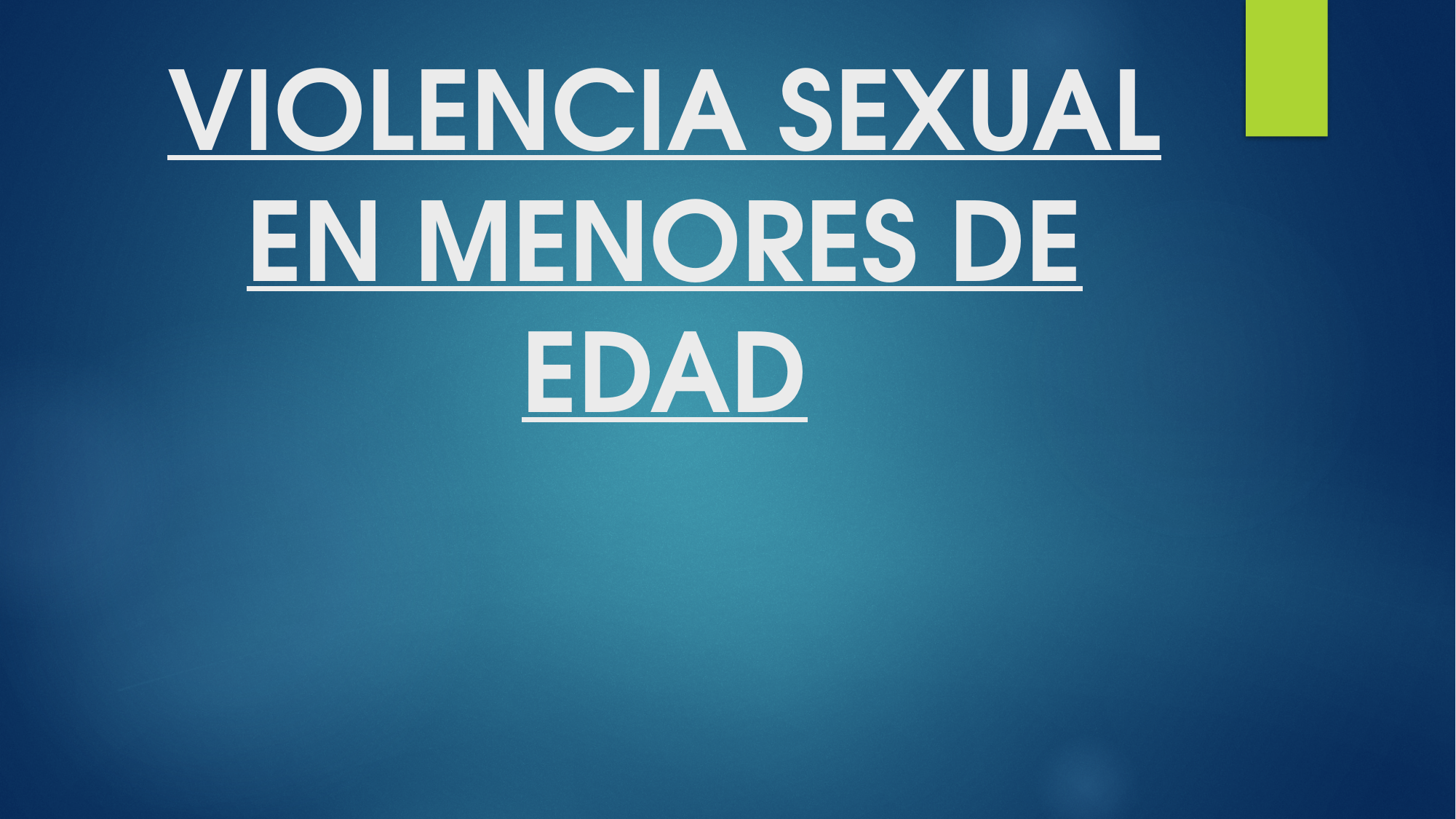

# VIOLENCIA SEXUAL EN MENORES DE EDAD